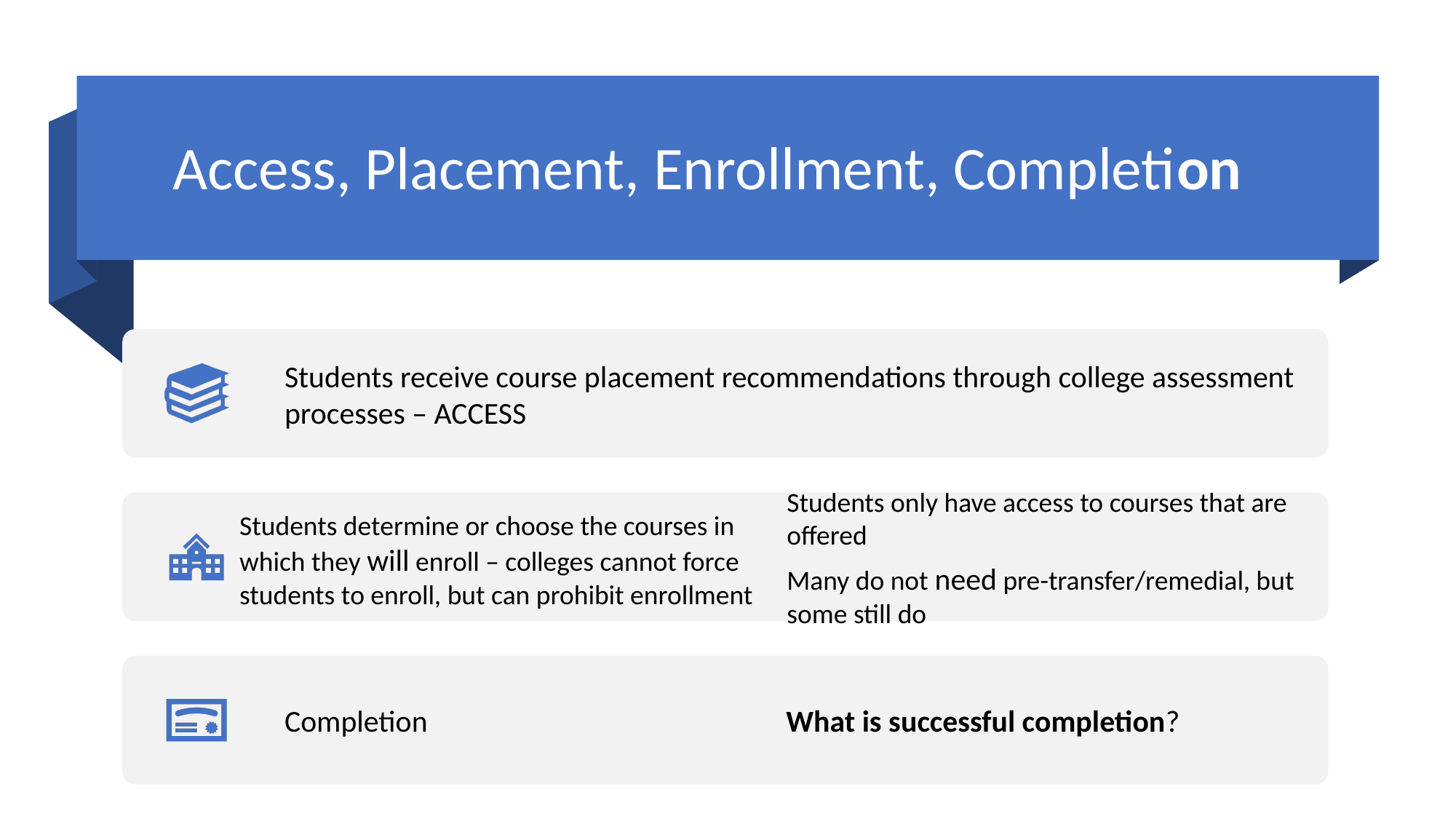

# Access, Placement, Enrollment, Completion
Students receive course placement recommendations through college assessment processes – ACCESS
Students determine or choose the courses in which they will enroll – colleges cannot force students to enroll, but can prohibit enrollment
Students only have access to courses that are offered
Many do not need pre-transfer/remedial, but some still do
Completion
What is successful completion?